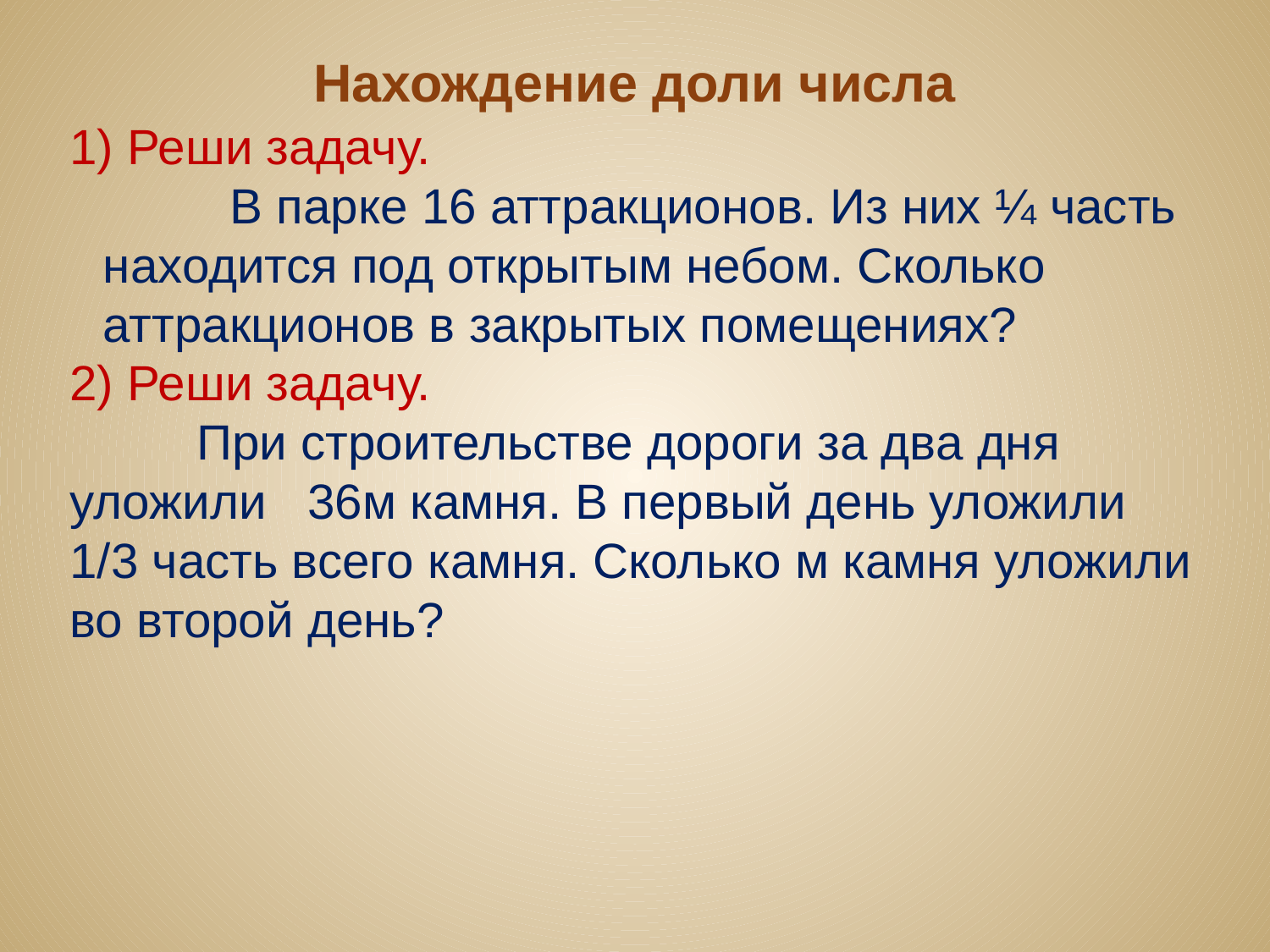

# Нахождение доли числа
1) Реши задачу.
		В парке 16 аттракционов. Из них ¼ часть находится под открытым небом. Сколько аттракционов в закрытых помещениях?
2) Реши задачу.
   	При строительстве дороги за два дня уложили   36м камня. В первый день уложили 1/3 часть всего камня. Сколько м камня уложили во второй день?